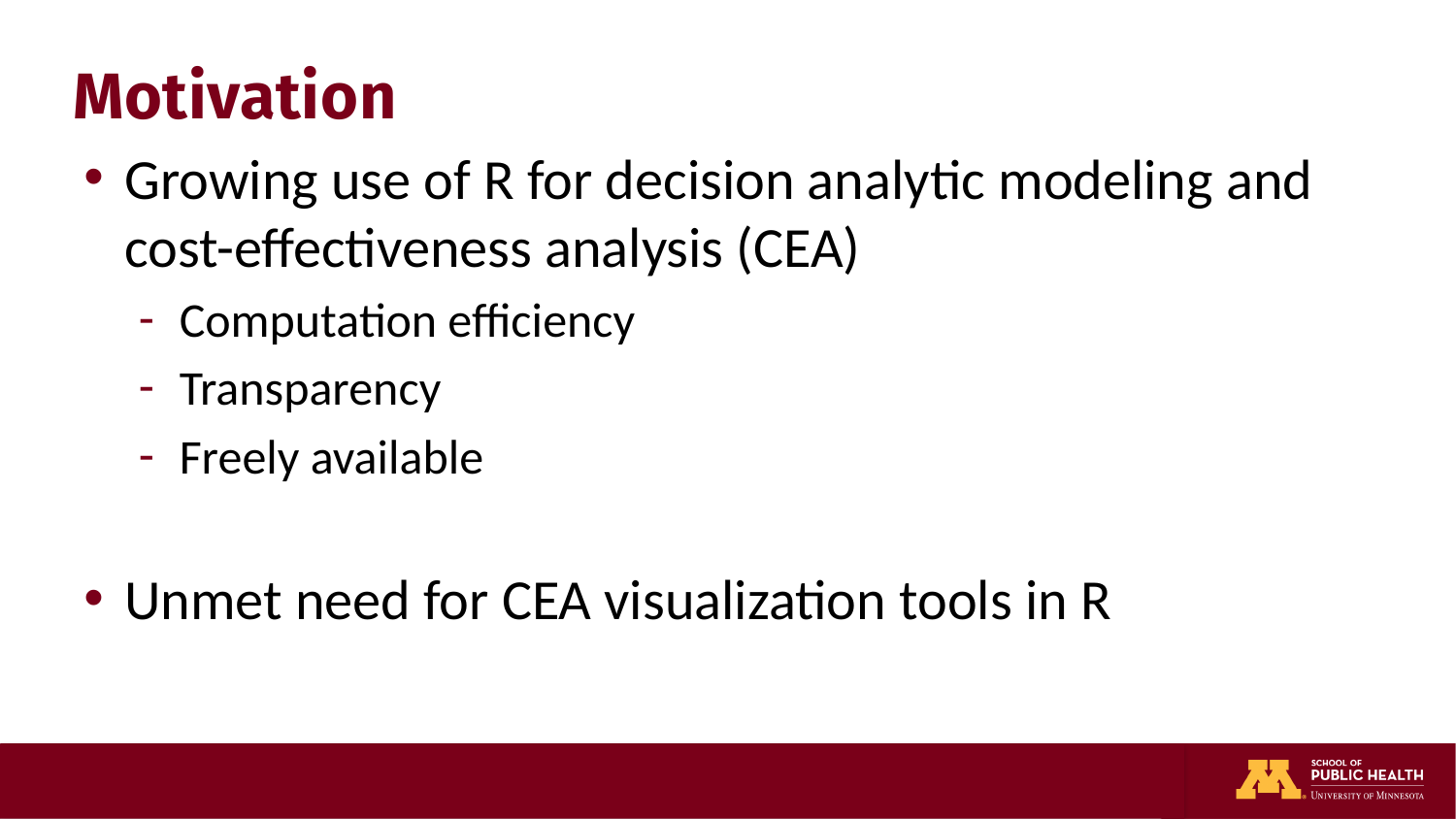

# Motivation
Growing use of R for decision analytic modeling and cost-effectiveness analysis (CEA)
Computation efficiency
Transparency
Freely available

Unmet need for CEA visualization tools in R